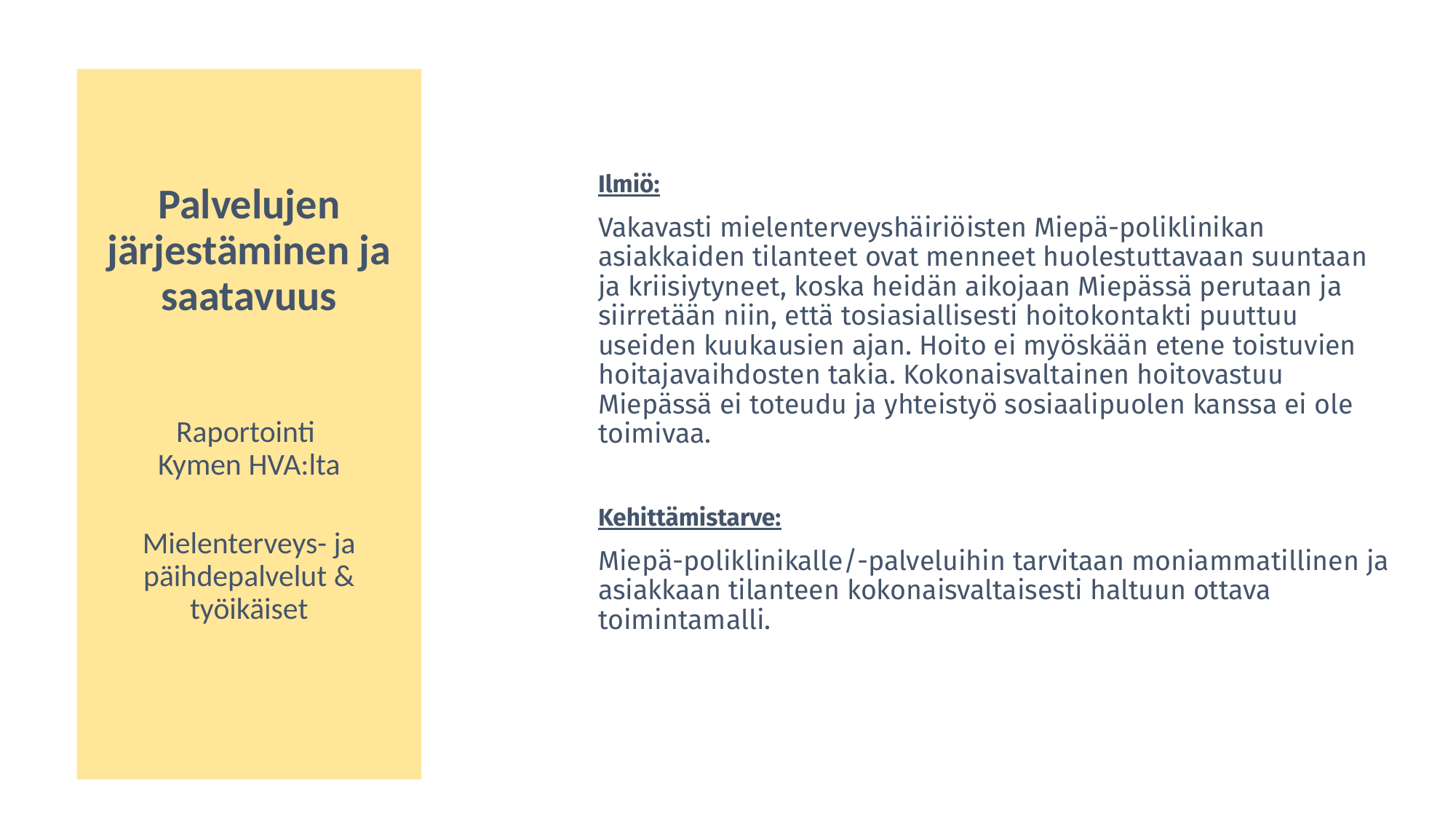

# Palvelujen järjestäminen ja saatavuus Raportointi Kymen HVA:lta Mielenterveys- ja päihdepalvelut & työikäiset
Ilmiö:
Vakavasti mielenterveyshäiriöisten Miepä-poliklinikan asiakkaiden tilanteet ovat menneet huolestuttavaan suuntaan ja kriisiytyneet, koska heidän aikojaan Miepässä perutaan ja siirretään niin, että tosiasiallisesti hoitokontakti puuttuu useiden kuukausien ajan. Hoito ei myöskään etene toistuvien hoitajavaihdosten takia. Kokonaisvaltainen hoitovastuu Miepässä ei toteudu ja yhteistyö sosiaalipuolen kanssa ei ole toimivaa.

Kehittämistarve:
Miepä-poliklinikalle/-palveluihin tarvitaan moniammatillinen ja asiakkaan tilanteen kokonaisvaltaisesti haltuun ottava toimintamalli.